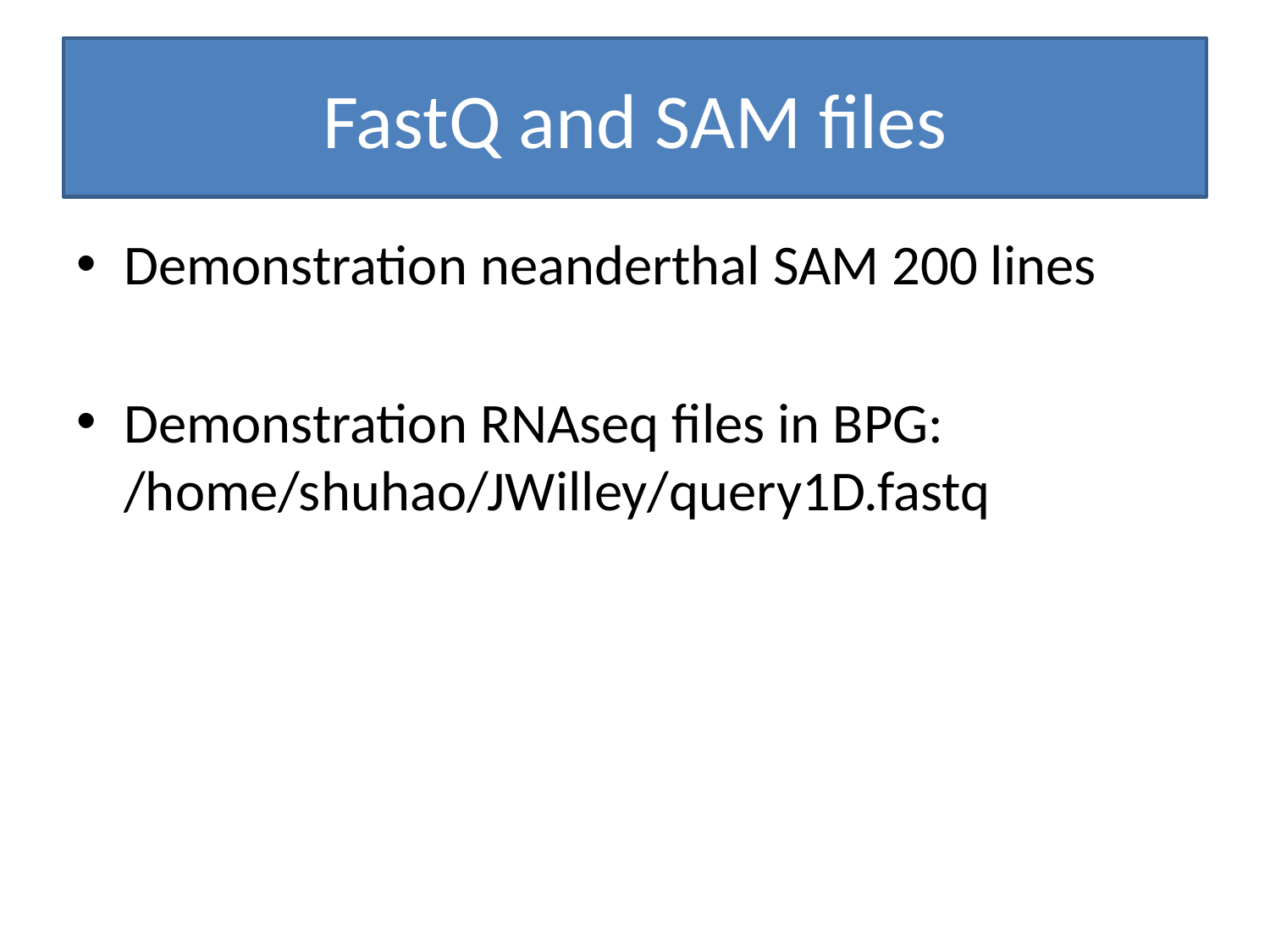

# FastQ and SAM files
Demonstration neanderthal SAM 200 lines

Demonstration RNAseq files in BPG:
/home/shuhao/JWilley/query1D.fastq